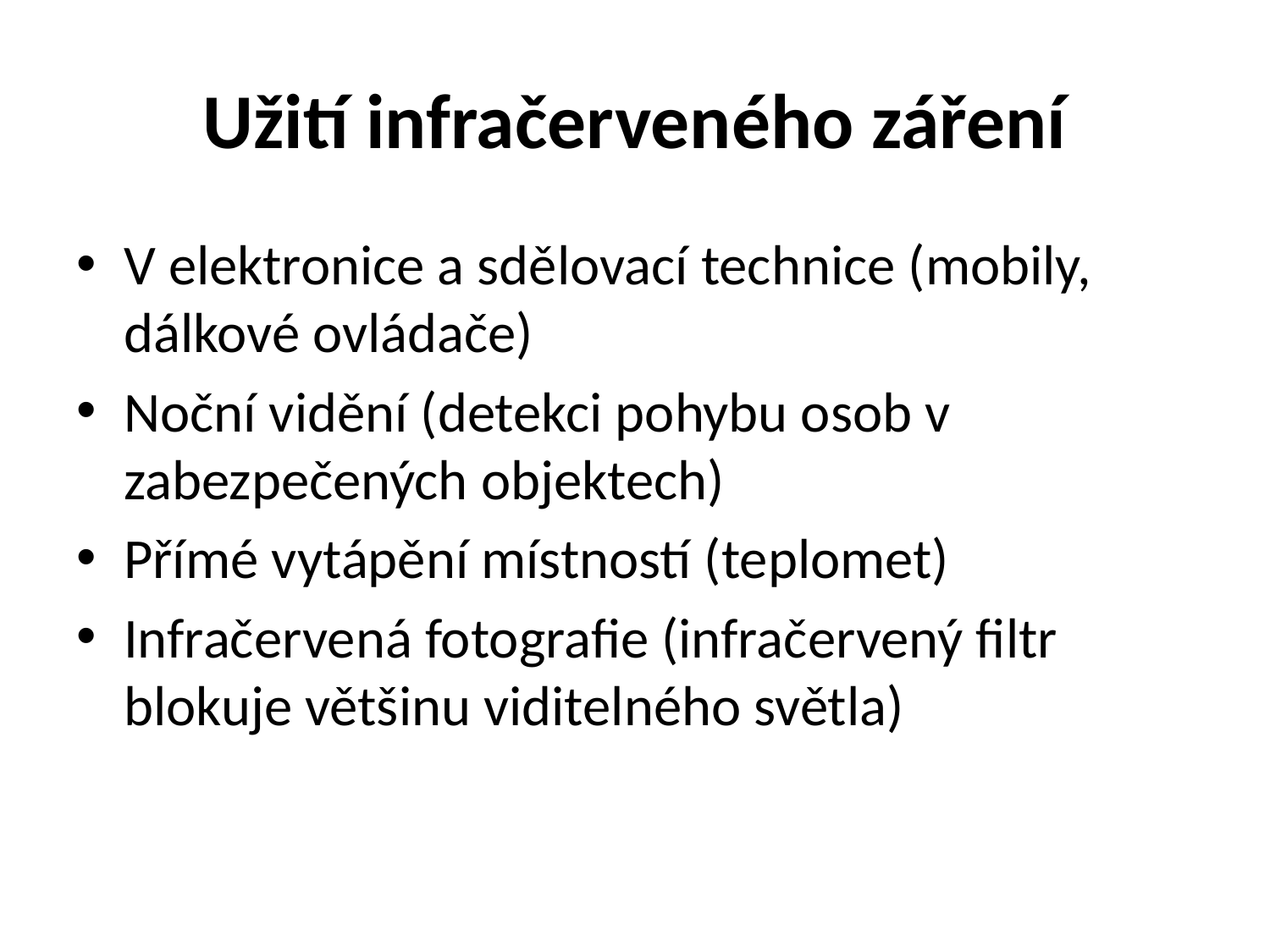

# Užití infračerveného záření
V elektronice a sdělovací technice (mobily, dálkové ovládače)
Noční vidění (detekci pohybu osob v zabezpečených objektech)
Přímé vytápění místností (teplomet)
Infračervená fotografie (infračervený filtr blokuje většinu viditelného světla)